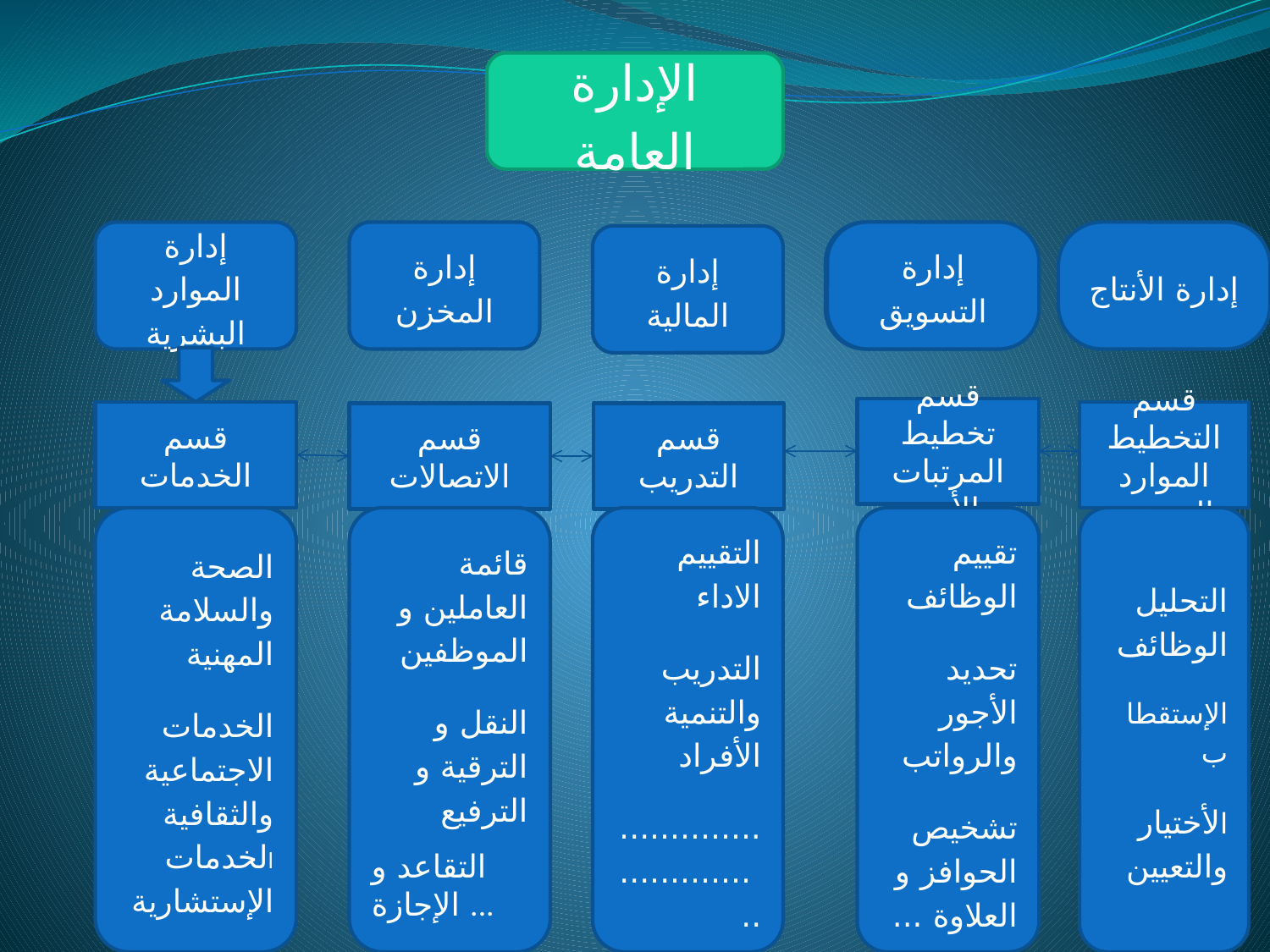

الإدارة العامة
إدارة الموارد البشرية
إدارة المخزن

إدارة التسويق
إدارة الأنتاج
إدارة المالية

قسم تخطيط المرتبات والأجور
قسم الخدمات
قسم التخطيط الموارد البشرية
قسم الاتصالات
قسم التدريب
الصحة والسلامة المهنية
الخدمات الاجتماعية  والثقافية الخدمات الإستشارية
قائمة العاملين و الموظفين
النقل و الترقية و الترفيع
التقاعد و الإجازة ...
التقييم الاداء
التدريب والتنمية الأفراد
..............  ...............
تقييم الوظائف
تحديد الأجور والرواتب
تشخيص الحوافز و العلاوة ...
التحليل الوظائف
الإستقطاب
الأختيار والتعيين